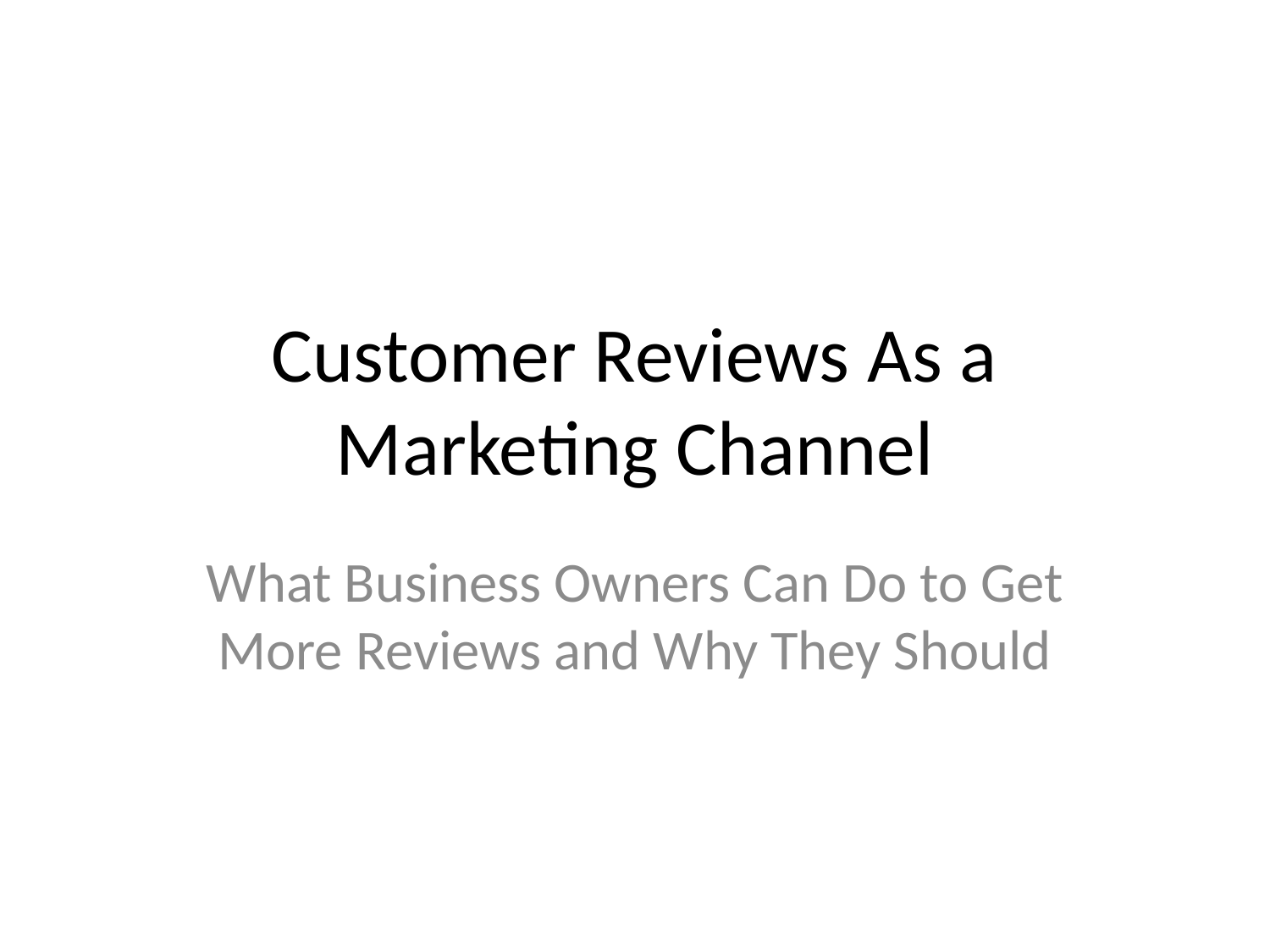

# Customer Reviews As a Marketing Channel
What Business Owners Can Do to Get More Reviews and Why They Should